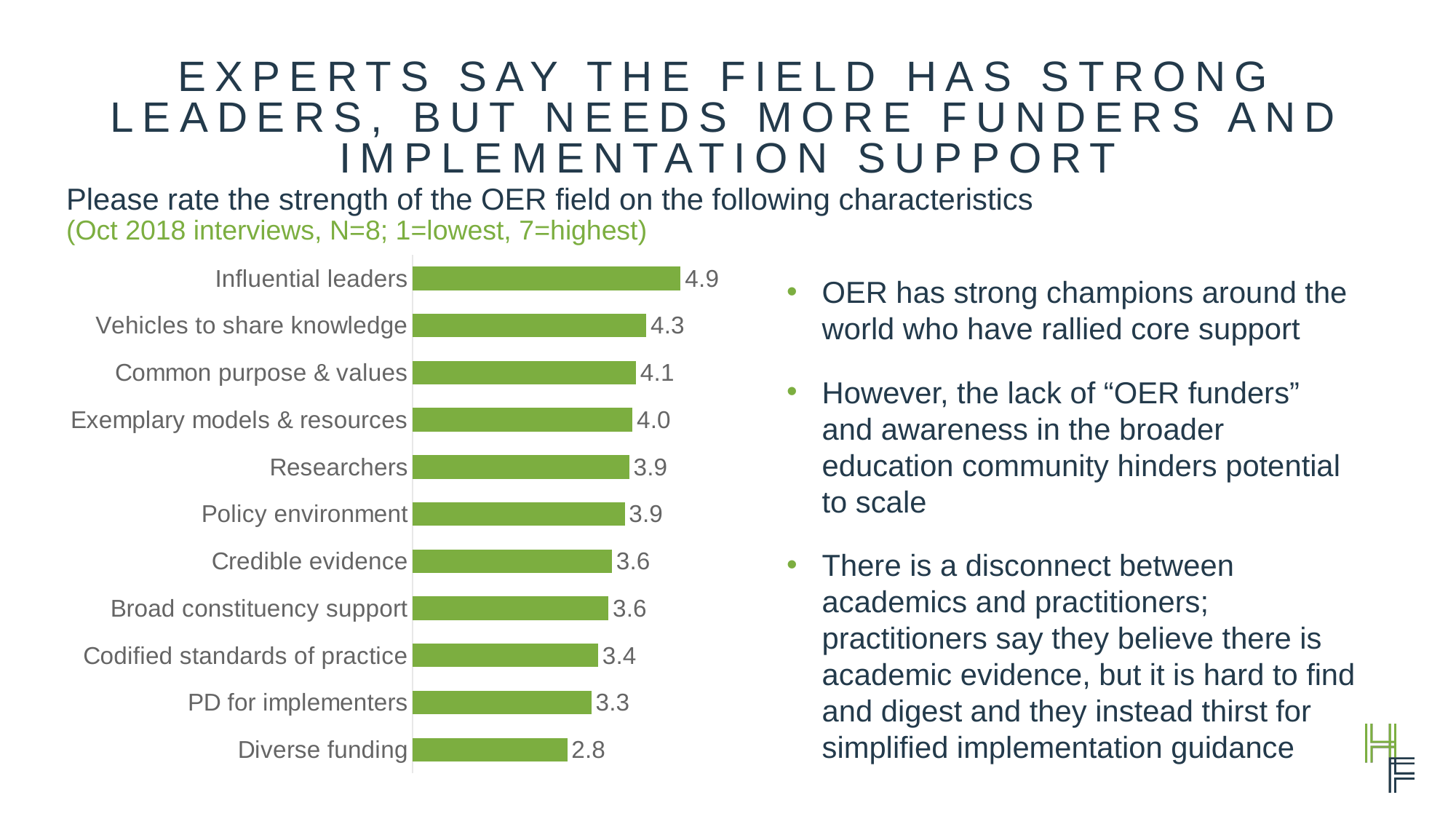

# Experts say the field has strong leaders, but needs more funders and implementation support
Please rate the strength of the OER field on the following characteristics
(Oct 2018 interviews, N=8; 1=lowest, 7=highest)

### Chart

| Category | Rating |
|---|---|
| Influential leaders | 4.875 |
| Vehicles to share knowledge | 4.25 |
| Common purpose & values | 4.062499999999996 |
| Exemplary models & resources | 4.0 |
| Researchers | 3.9375 |
| Policy environment | 3.857142857142857 |
| Credible evidence | 3.625 |
| Broad constituency support | 3.5625 |
| Codified standards of practice | 3.375 |
| PD for implementers | 3.25 |
| Diverse funding | 2.8125 |
OER has strong champions around the world who have rallied core support
However, the lack of “OER funders” and awareness in the broader education community hinders potential to scale
There is a disconnect between academics and practitioners; practitioners say they believe there is academic evidence, but it is hard to find and digest and they instead thirst for simplified implementation guidance